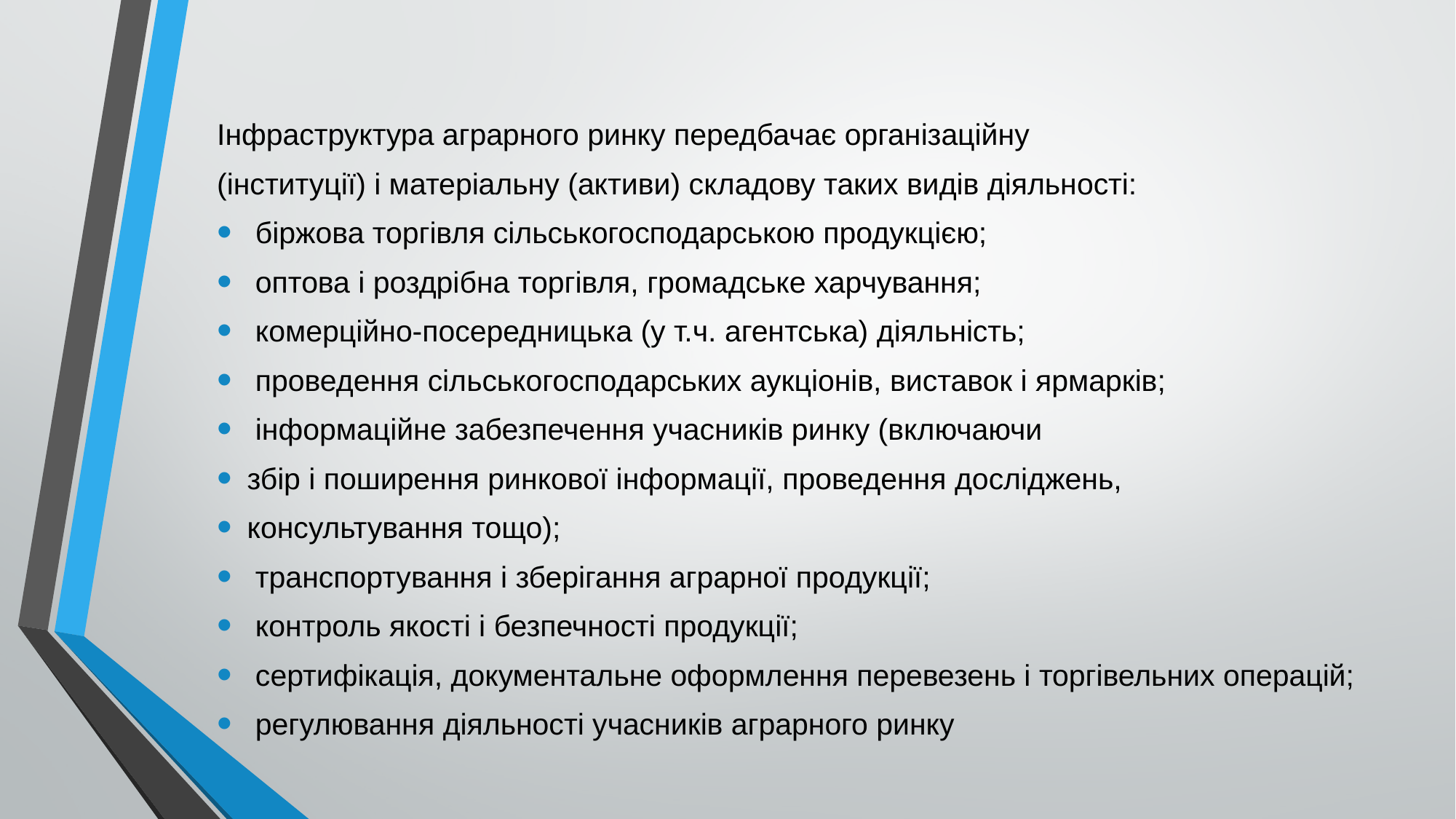

Інфраструктура аграрного ринку передбачає організаційну
(інституції) і матеріальну (активи) складову таких видів діяльності:
 біржова торгівля сільськогосподарською продукцією;
 оптова і роздрібна торгівля, громадське харчування;
 комерційно-посередницька (у т.ч. агентська) діяльність;
 проведення сільськогосподарських аукціонів, виставок і ярмарків;
 інформаційне забезпечення учасників ринку (включаючи
збір і поширення ринкової інформації, проведення досліджень,
консультування тощо);
 транспортування і зберігання аграрної продукції;
 контроль якості і безпечності продукції;
 сертифікація, документальне оформлення перевезень і торгівельних операцій;
 регулювання діяльності учасників аграрного ринку